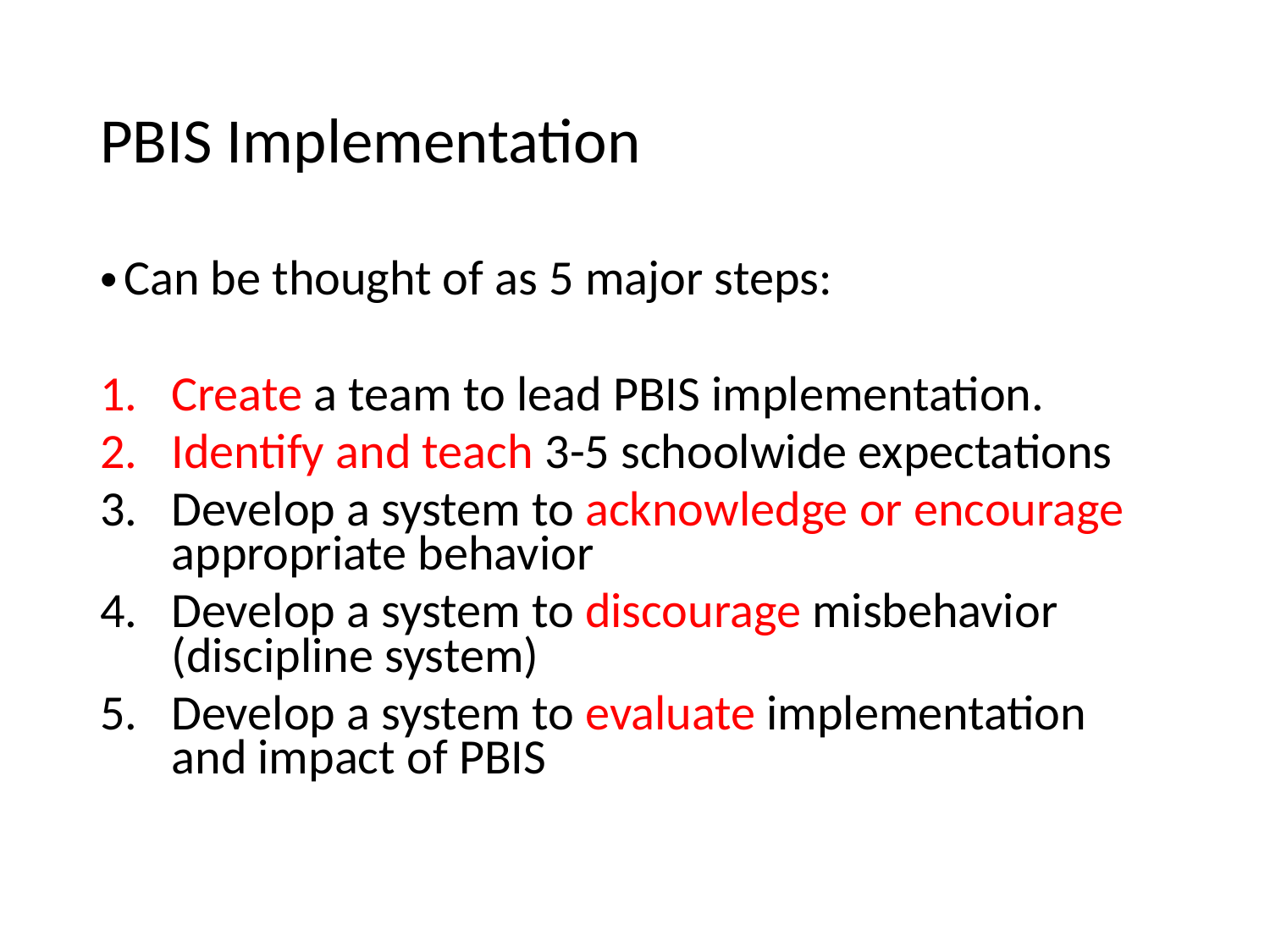

# PBIS Implementation
Can be thought of as 5 major steps:

Create a team to lead PBIS implementation.
Identify and teach 3-5 schoolwide expectations
Develop a system to acknowledge or encourage appropriate behavior
Develop a system to discourage misbehavior (discipline system)
Develop a system to evaluate implementation and impact of PBIS